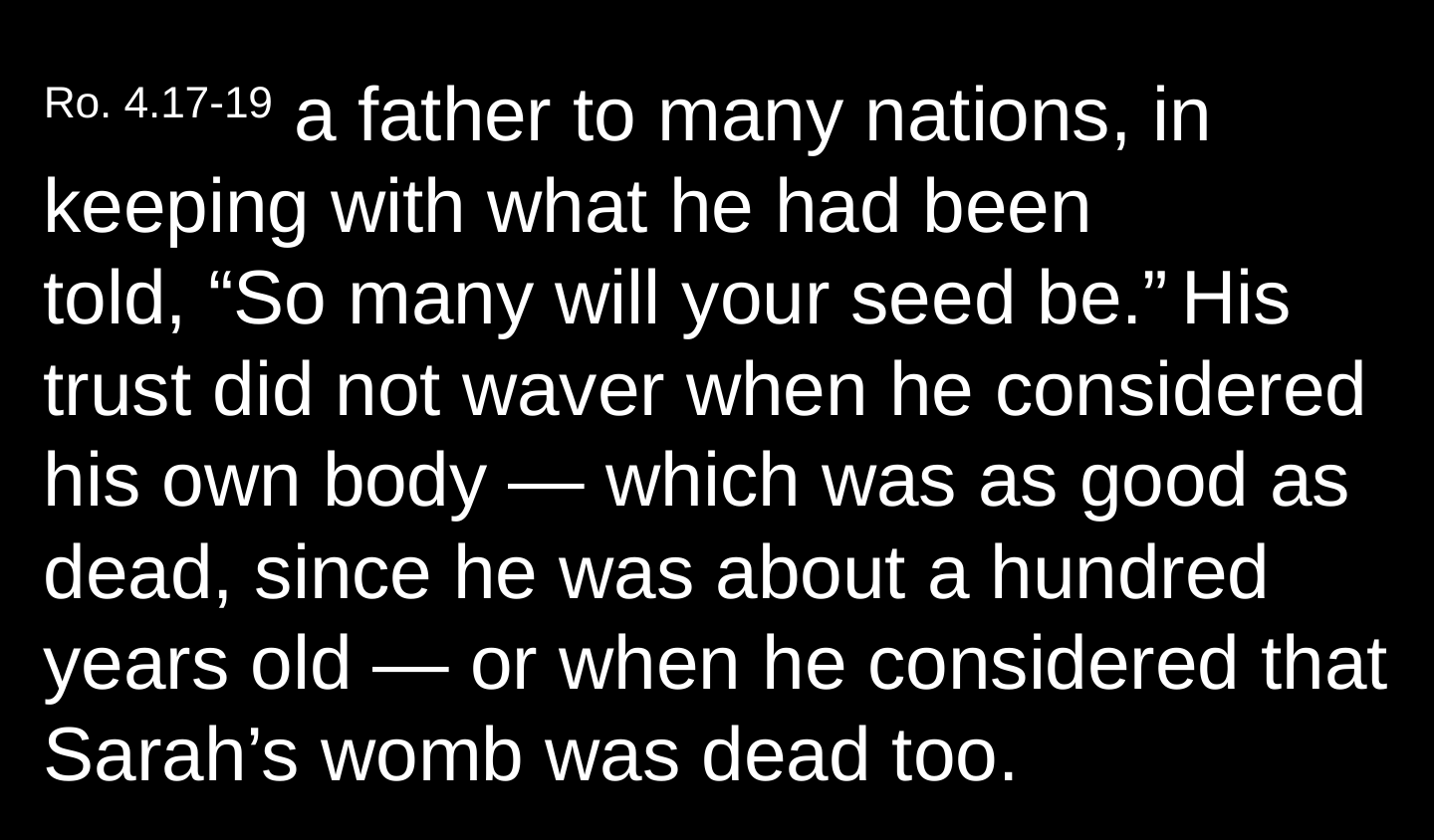

Ro. 4.17-19 a father to many nations, in keeping with what he had been told, “So many will your seed be.” His trust did not waver when he considered his own body — which was as good as dead, since he was about a hundred years old — or when he considered that Sarah’s womb was dead too.